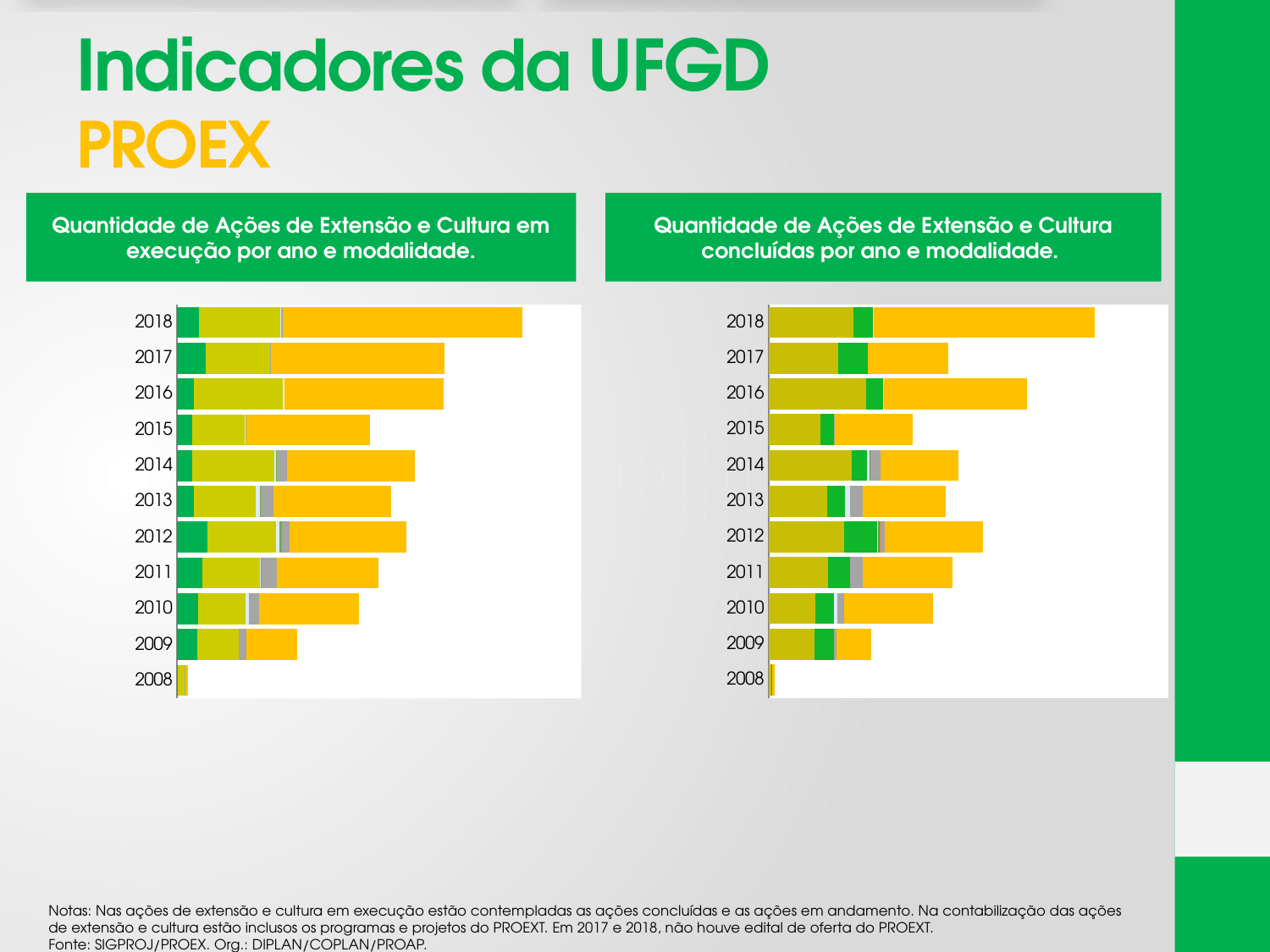

# Indicadores da UFGD PROEX
Quantidade de Ações de Extensão e Cultura em execução por ano e modalidade.
Quantidade de Ações de Extensão e Cultura concluídas por ano e modalidade.

### Chart

| Category | Curso | Evento | Prestação de Serviços | Produção e Publicação | Produto | Programa | Projeto |
|---|---|---|---|---|---|---|---|
| 2008 | 1.0 | 6.0 | 0.0 | 0.0 | 0.0 | 1.0 | 3.0 |
| 2009 | 20.0 | 41.0 | 0.0 | 0.0 | 0.0 | 8.0 | 50.0 |
| 2010 | 21.0 | 47.0 | 3.0 | 0.0 | 0.0 | 10.0 | 99.0 |
| 2011 | 25.0 | 57.0 | 1.0 | 1.0 | 0.0 | 15.0 | 100.0 |
| 2012 | 30.0 | 68.0 | 3.0 | 2.0 | 1.0 | 7.0 | 116.0 |
| 2013 | 17.0 | 61.0 | 4.0 | 1.0 | 0.0 | 12.0 | 117.0 |
| 2014 | 15.0 | 81.0 | 2.0 | 1.0 | 0.0 | 10.0 | 126.0 |
| 2015 | 15.0 | 52.0 | 1.0 | 0.0 | 0.0 | 1.0 | 122.0 |
| 2016 | 17.0 | 88.0 | 1.0 | 0.0 | 0.0 | 0.0 | 158.0 |
| 2017 | 28.0 | 64.0 | 0.0 | 0.0 | 0.0 | 1.0 | 172.0 |
| 2018 | 22.0 | 80.0 | 1.0 | 0.0 | 0.0 | 2.0 | 237.0 |

### Chart

| Category | Evento | Curso | Prestação de Serviços | Produção e Publicação | Produto | Programa | Projeto |
|---|---|---|---|---|---|---|---|
| 2008 | 2.0 | 1.0 | 0.0 | 0.0 | 0.0 | 0.0 | 2.0 |
| 2009 | 40.0 | 17.0 | 0.0 | 0.0 | 0.0 | 2.0 | 31.0 |
| 2010 | 41.0 | 16.0 | 3.0 | 0.0 | 0.0 | 6.0 | 78.0 |
| 2011 | 52.0 | 19.0 | 0.0 | 0.0 | 0.0 | 11.0 | 79.0 |
| 2012 | 66.0 | 29.0 | 1.0 | 1.0 | 1.0 | 4.0 | 86.0 |
| 2013 | 51.0 | 16.0 | 4.0 | 0.0 | 0.0 | 11.0 | 73.0 |
| 2014 | 73.0 | 13.0 | 2.0 | 1.0 | 0.0 | 9.0 | 68.0 |
| 2015 | 45.0 | 12.0 | 0.0 | 0.0 | 0.0 | 1.0 | 68.0 |
| 2016 | 85.0 | 15.0 | 1.0 | 0.0 | 0.0 | 0.0 | 125.0 |
| 2017 | 61.0 | 26.0 | 0.0 | 0.0 | 0.0 | 0.0 | 70.0 |
| 2018 | 74.0 | 17.0 | 1.0 | 0.0 | 0.0 | 0.0 | 194.0 |
Notas: Nas ações de extensão e cultura em execução estão contempladas as ações concluídas e as ações em andamento. Na contabilização das ações de extensão e cultura estão inclusos os programas e projetos do PROEXT. Em 2017 e 2018, não houve edital de oferta do PROEXT.
Fonte: SIGPROJ/PROEX. Org.: DIPLAN/COPLAN/PROAP.